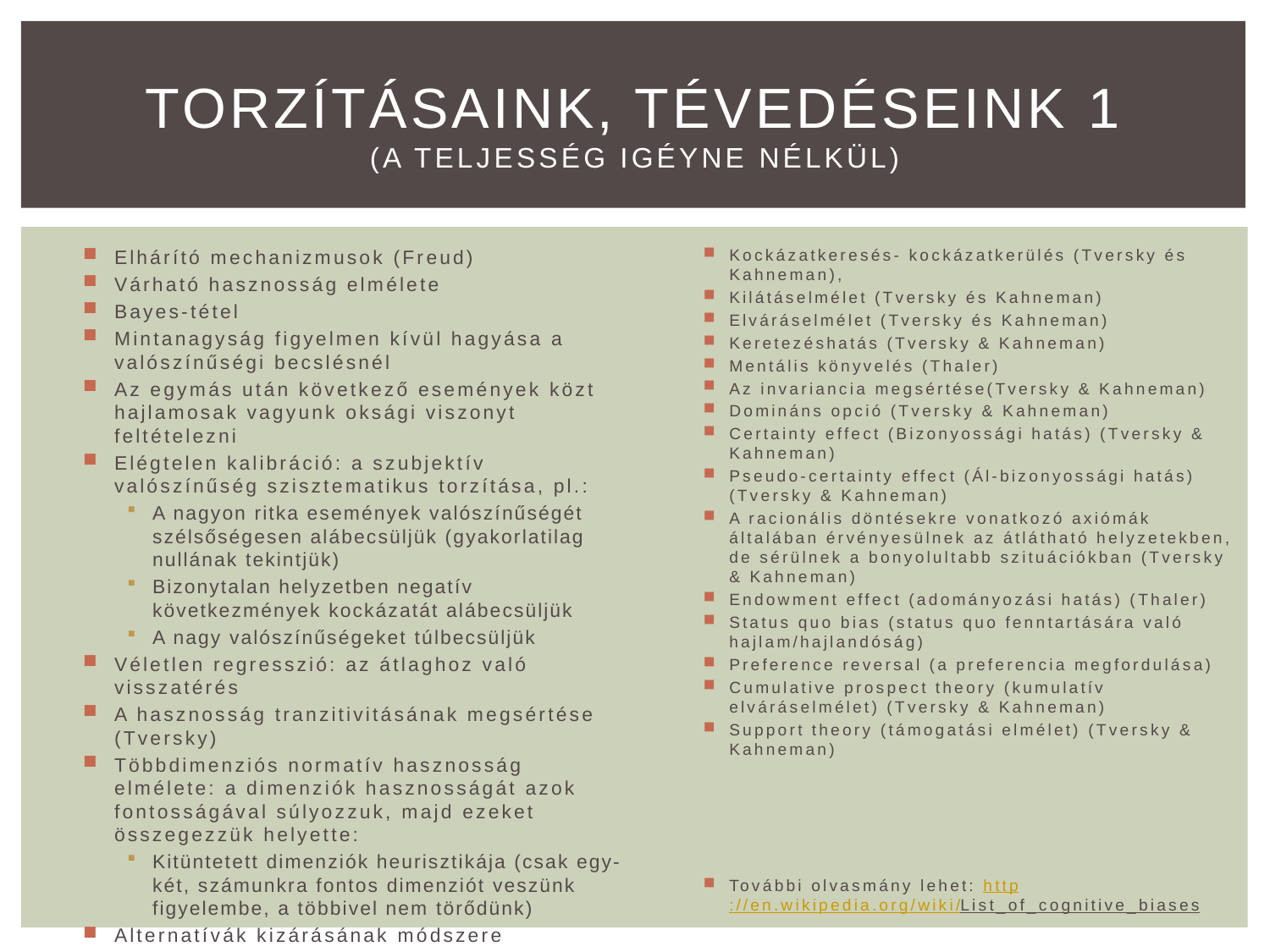

# Torzításaink, tévedéseink 1 (a teljesség igéyne nélkül)
Elhárító mechanizmusok (Freud)
Várható hasznosság elmélete
Bayes-tétel
Mintanagyság figyelmen kívül hagyása a valószínűségi becslésnél
Az egymás után következő események közt hajlamosak vagyunk oksági viszonyt feltételezni
Elégtelen kalibráció: a szubjektív valószínűség szisztematikus torzítása, pl.:
A nagyon ritka események valószínűségét szélsőségesen alábecsüljük (gyakorlatilag nullának tekintjük)
Bizonytalan helyzetben negatív következmények kockázatát alábecsüljük
A nagy valószínűségeket túlbecsüljük
Véletlen regresszió: az átlaghoz való visszatérés
A hasznosság tranzitivitásának megsértése (Tversky)
Többdimenziós normatív hasznosság elmélete: a dimenziók hasznosságát azok fontosságával súlyozzuk, majd ezeket összegezzük helyette:
Kitüntetett dimenziók heurisztikája (csak egy-két, számunkra fontos dimenziót veszünk figyelembe, a többivel nem törődünk)
Alternatívák kizárásának módszere
Sugalmazás
Bizonytalansági hatás
Kockázatkeresés- kockázatkerülés (Tversky és Kahneman),
Kilátáselmélet (Tversky és Kahneman)
Elváráselmélet (Tversky és Kahneman)
Keretezéshatás (Tversky & Kahneman)
Mentális könyvelés (Thaler)
Az invariancia megsértése(Tversky & Kahneman)
Domináns opció (Tversky & Kahneman)
Certainty effect (Bizonyossági hatás) (Tversky & Kahneman)
Pseudo-certainty effect (Ál-bizonyossági hatás) (Tversky & Kahneman)
A racionális döntésekre vonatkozó axiómák általában érvényesülnek az átlátható helyzetekben, de sérülnek a bonyolultabb szituációkban (Tversky & Kahneman)
Endowment effect (adományozási hatás) (Thaler)
Status quo bias (status quo fenntartására való hajlam/hajlandóság)
Preference reversal (a preferencia megfordulása)
Cumulative prospect theory (kumulatív elváráselmélet) (Tversky & Kahneman)
Support theory (támogatási elmélet) (Tversky & Kahneman)

További olvasmány lehet: http://en.wikipedia.org/wiki/List_of_cognitive_biases